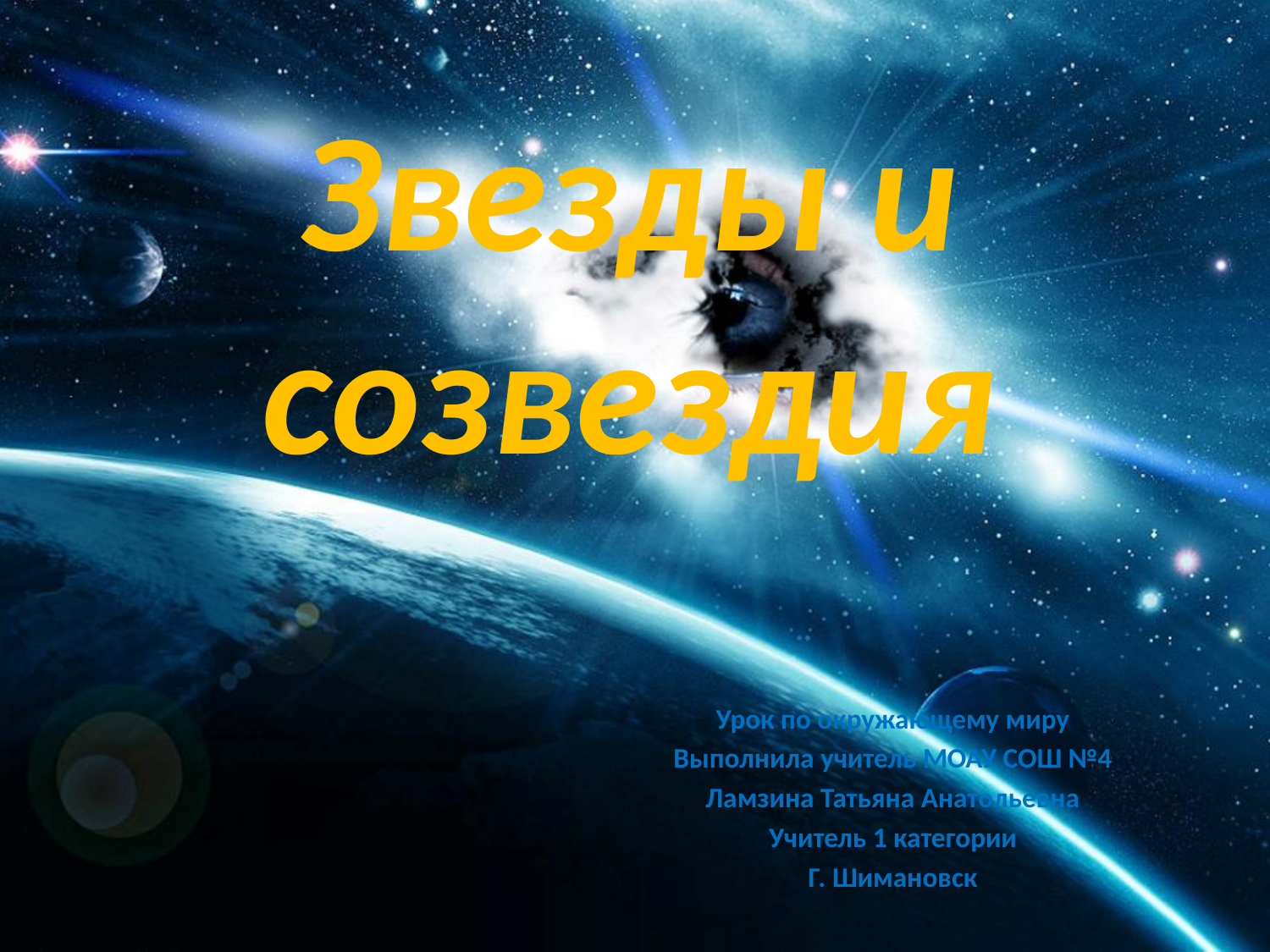

# Звезды и созвездия
Урок по окружающему миру
Выполнила учитель МОАУ СОШ №4
Ламзина Татьяна Анатольевна
Учитель 1 категории
Г. Шимановск